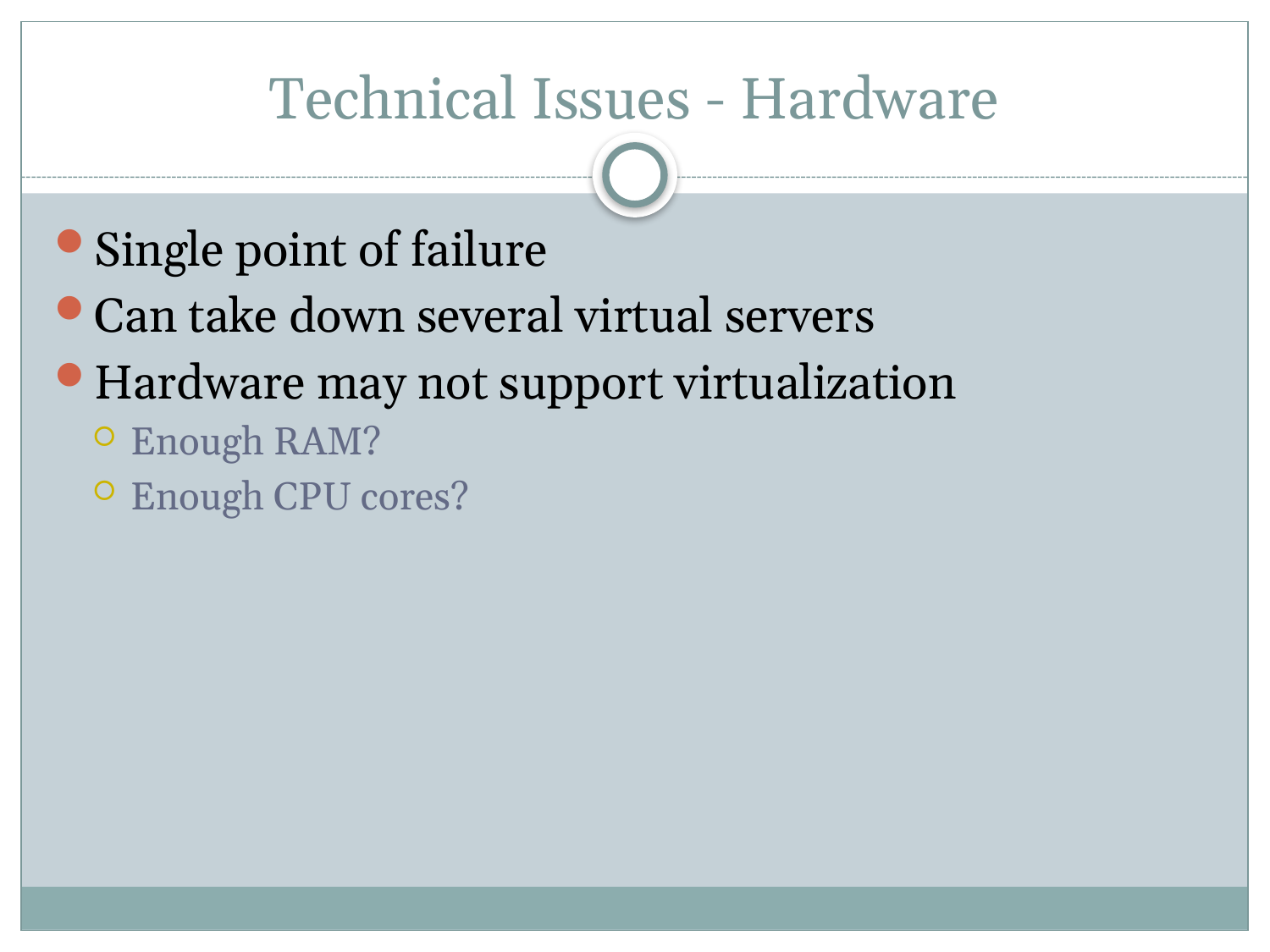

# Technical Issues - Hardware
Single point of failure
Can take down several virtual servers
Hardware may not support virtualization
Enough RAM?
Enough CPU cores?